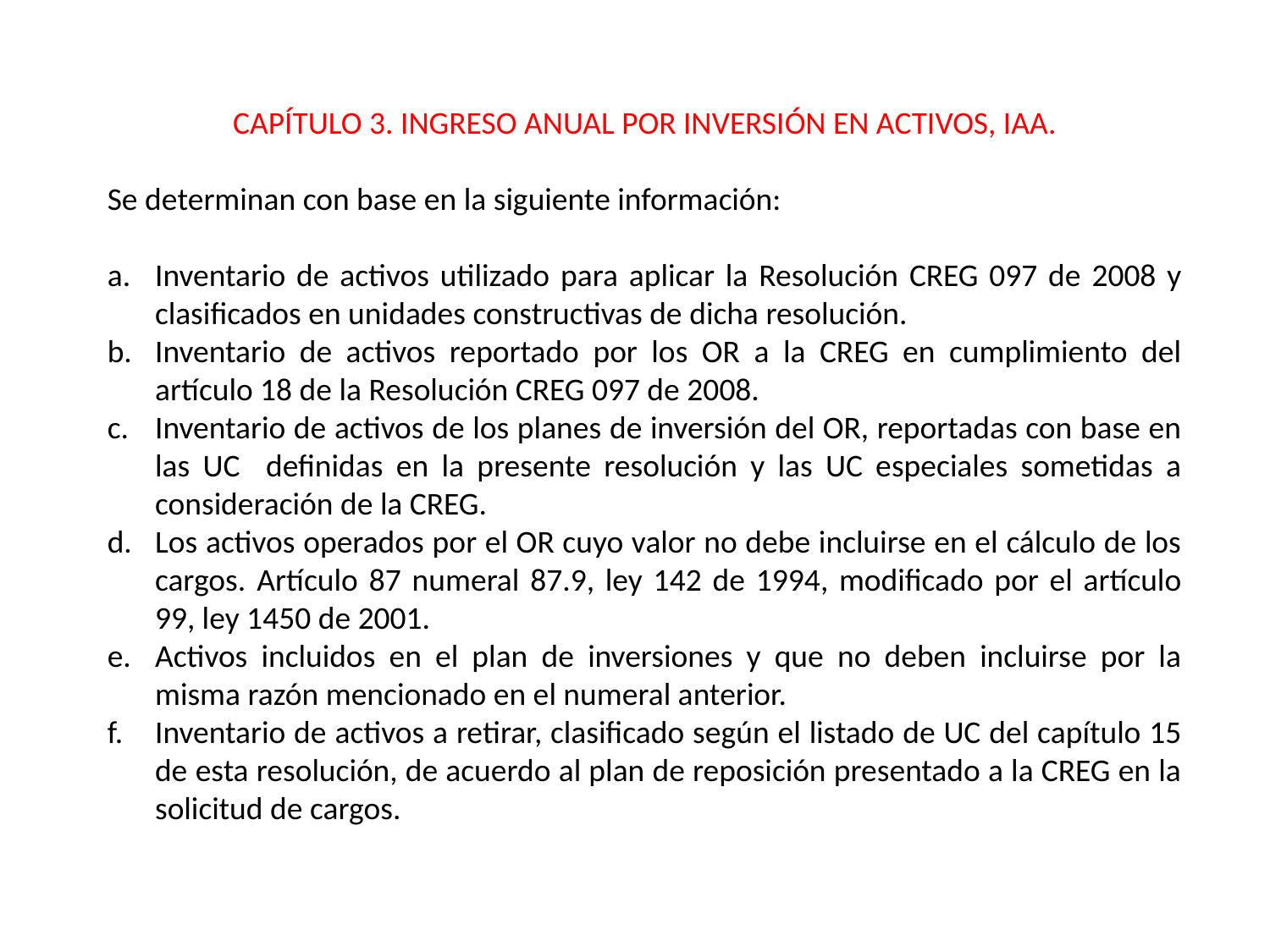

CAPÍTULO 3. INGRESO ANUAL POR INVERSIÓN EN ACTIVOS, IAA.

Se determinan con base en la siguiente información:

Inventario de activos utilizado para aplicar la Resolución CREG 097 de 2008 y clasificados en unidades constructivas de dicha resolución.
Inventario de activos reportado por los OR a la CREG en cumplimiento del artículo 18 de la Resolución CREG 097 de 2008.
Inventario de activos de los planes de inversión del OR, reportadas con base en las UC  definidas en la presente resolución y las UC especiales sometidas a consideración de la CREG.
Los activos operados por el OR cuyo valor no debe incluirse en el cálculo de los cargos. Artículo 87 numeral 87.9, ley 142 de 1994, modificado por el artículo 99, ley 1450 de 2001.
Activos incluidos en el plan de inversiones y que no deben incluirse por la misma razón mencionado en el numeral anterior.
Inventario de activos a retirar, clasificado según el listado de UC del capítulo 15 de esta resolución, de acuerdo al plan de reposición presentado a la CREG en la solicitud de cargos.